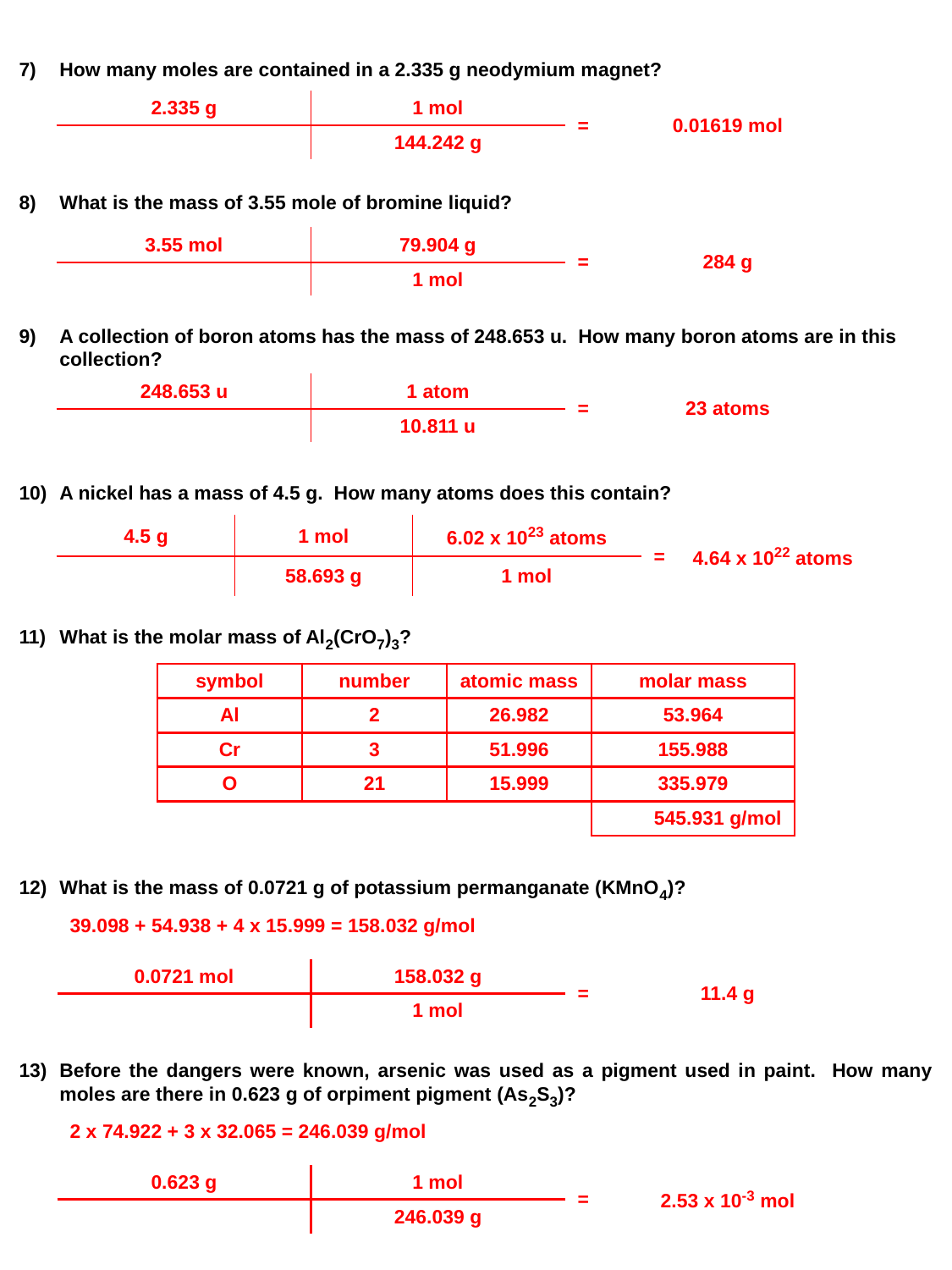

7)	How many moles are contained in a 2.335 g neodymium magnet?

8)	What is the mass of 3.55 mole of bromine liquid?

9)	A collection of boron atoms has the mass of 248.653 u.  How many boron atoms are in this collection?

10)	A nickel has a mass of 4.5 g.  How many atoms does this contain?

11)	What is the molar mass of Al2(CrO7)3?

12)	What is the mass of 0.0721 g of potassium permanganate (KMnO4)?

13)	Before the dangers were known, arsenic was used as a pigment used in paint.  How many moles are there in 0.623 g of orpiment pigment (As2S3)?

| 2.335 g | 1 mol | = | 0.01619 mol |
| --- | --- | --- | --- |
|  | 144.242 g |  |  |
| 3.55 mol | 79.904 g | = | 284 g |
| --- | --- | --- | --- |
|  | 1 mol |  |  |
| 248.653 u | 1 atom | = | 23 atoms |
| --- | --- | --- | --- |
|  | 10.811 u |  |  |
| 4.5 g | 1 mol | 6.02 x 1023 atoms | = | 4.64 x 1022 atoms |
| --- | --- | --- | --- | --- |
|  | 58.693 g | 1 mol |  |  |
| symbol | number | atomic mass | molar mass |
| --- | --- | --- | --- |
| Al | 2 | 26.982 | 53.964 |
| Cr | 3 | 51.996 | 155.988 |
| O | 21 | 15.999 | 335.979 |
|  |  |  | 545.931 g/mol |
| 39.098 + 54.938 + 4 x 15.999 = 158.032 g/mol |  |  |  |
| --- | --- | --- | --- |
| 0.0721 mol | 158.032 g | = | 11.4 g |
|  | 1 mol |  |  |
| 2 x 74.922 + 3 x 32.065 = 246.039 g/mol |  |  |  |
| --- | --- | --- | --- |
| 0.623 g | 1 mol | = | 2.53 x 10-3 mol |
|  | 246.039 g |  |  |